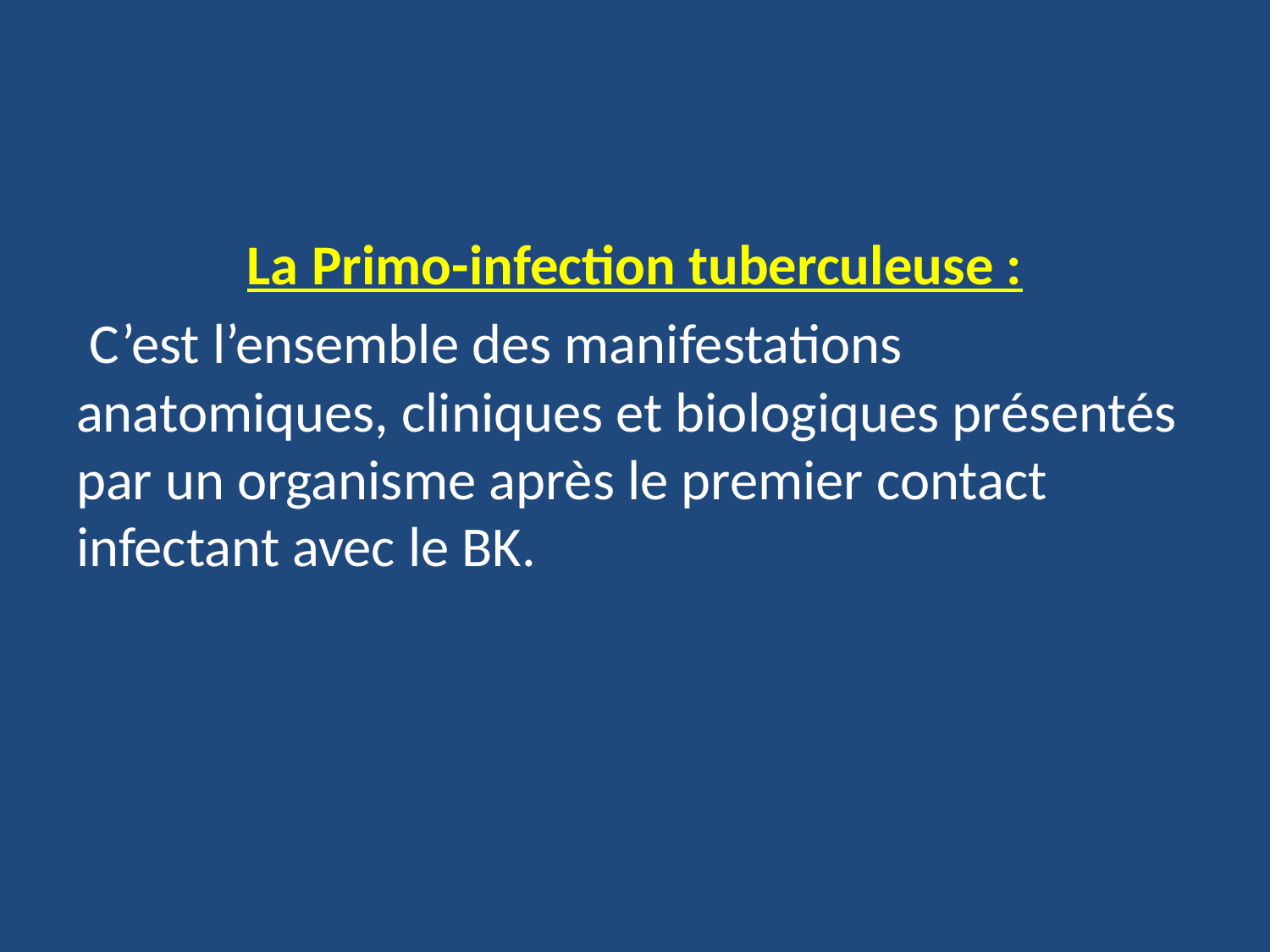

La Primo-infection tuberculeuse :
 C’est l’ensemble des manifestations anatomiques, cliniques et biologiques présentés par un organisme après le premier contact infectant avec le BK.